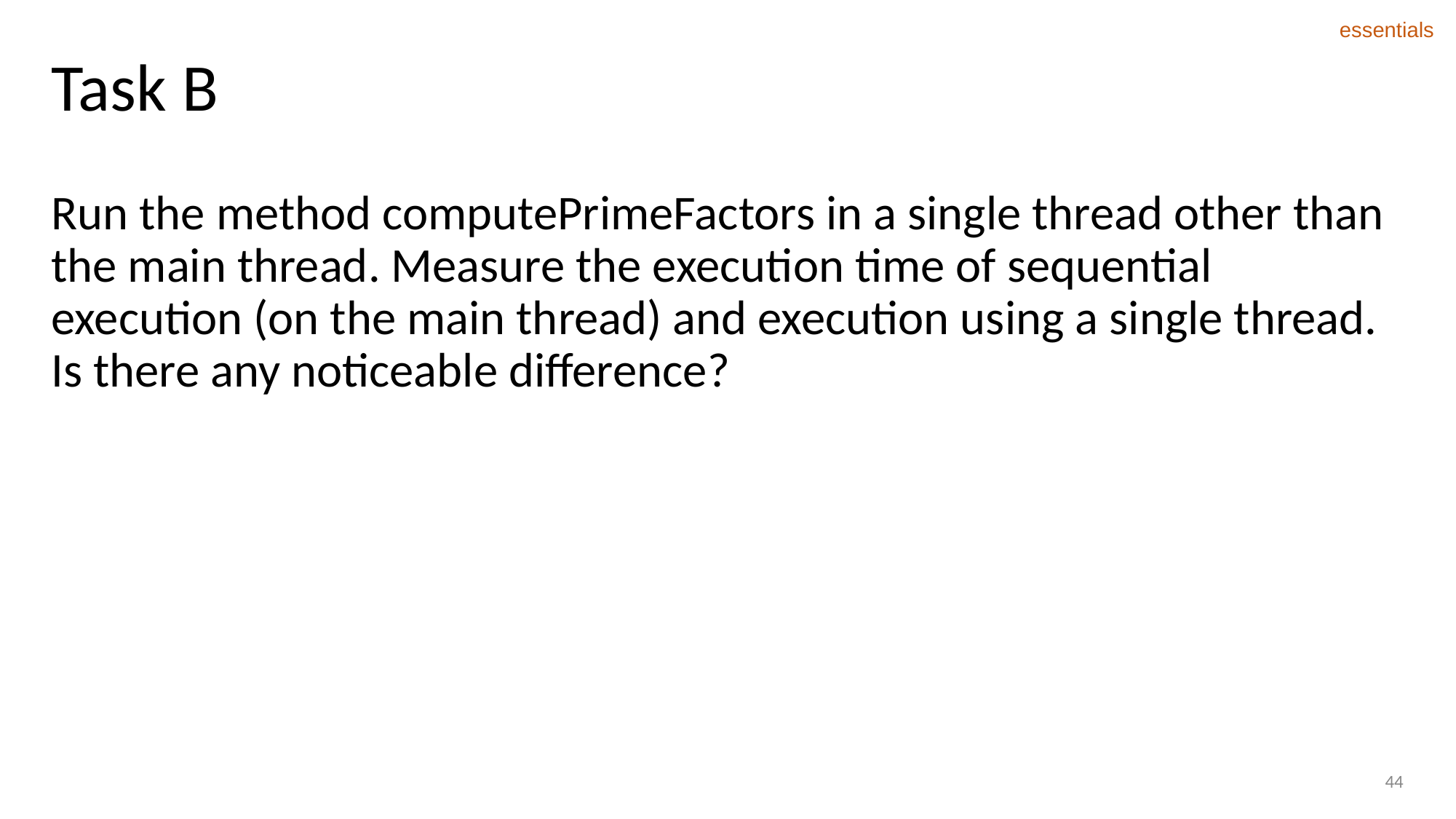

essentials
# Task B
Run the method computePrimeFactors in a single thread other than the main thread. Measure the execution time of sequential execution (on the main thread) and execution using a single thread. Is there any noticeable difference?
44